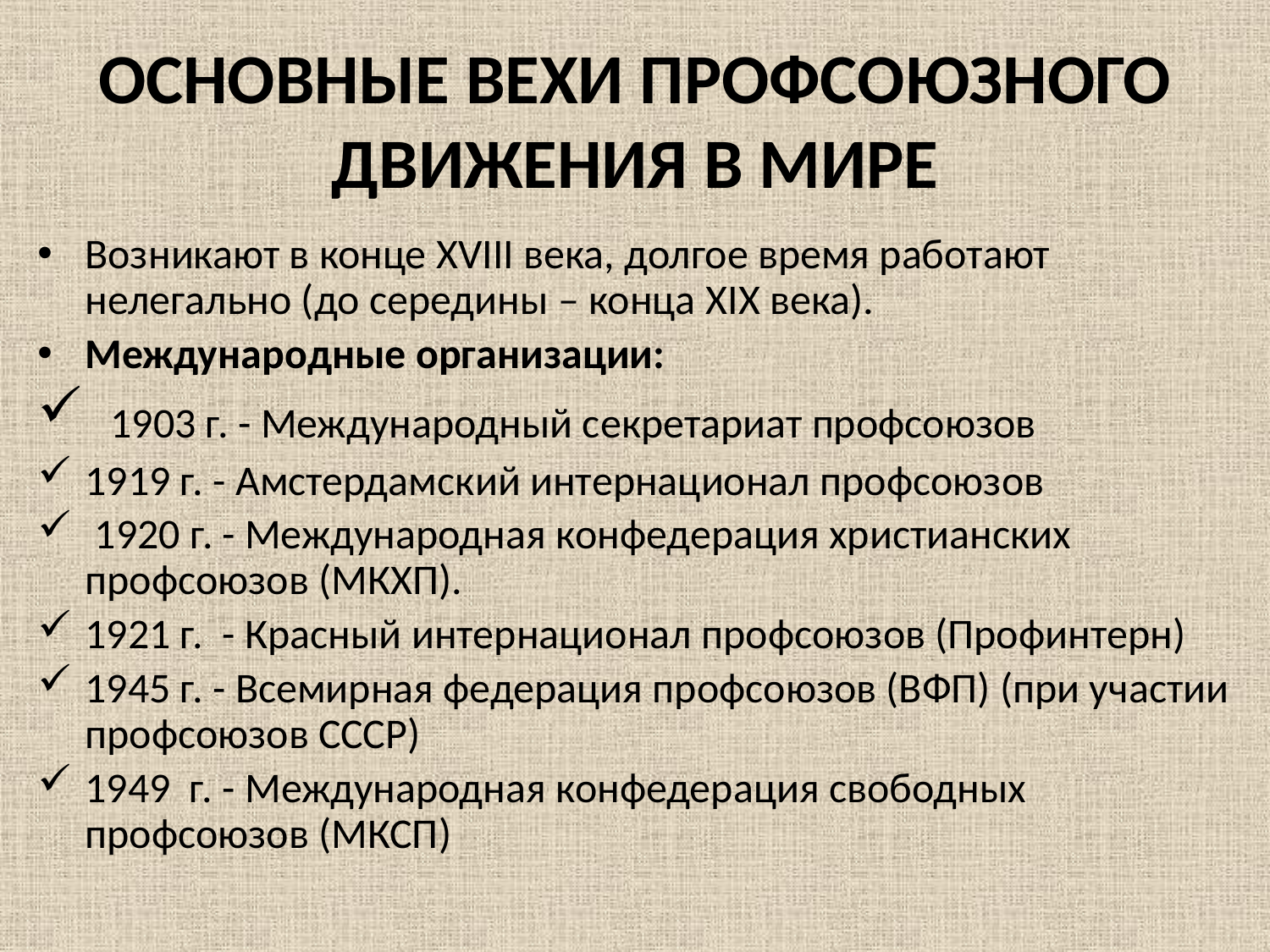

# ОСНОВНЫЕ ВЕХИ ПРОФСОЮЗНОГО ДВИЖЕНИЯ В МИРЕ
Возникают в конце XVIII века, долгое время работают нелегально (до середины – конца XIX века).
Международные организации:
  1903 г. - Международный секретариат профсоюзов
1919 г. - Амстердамский интернационал профсоюзов
 1920 г. - Международная конфедерация христианских профсоюзов (МКХП).
1921 г.  - Красный интернационал профсоюзов (Профинтерн)
1945 г. - Всемирная федерация профсоюзов (ВФП) (при участии профсоюзов СССР)
1949  г. - Международная конфедерация свободных профсоюзов (МКСП)